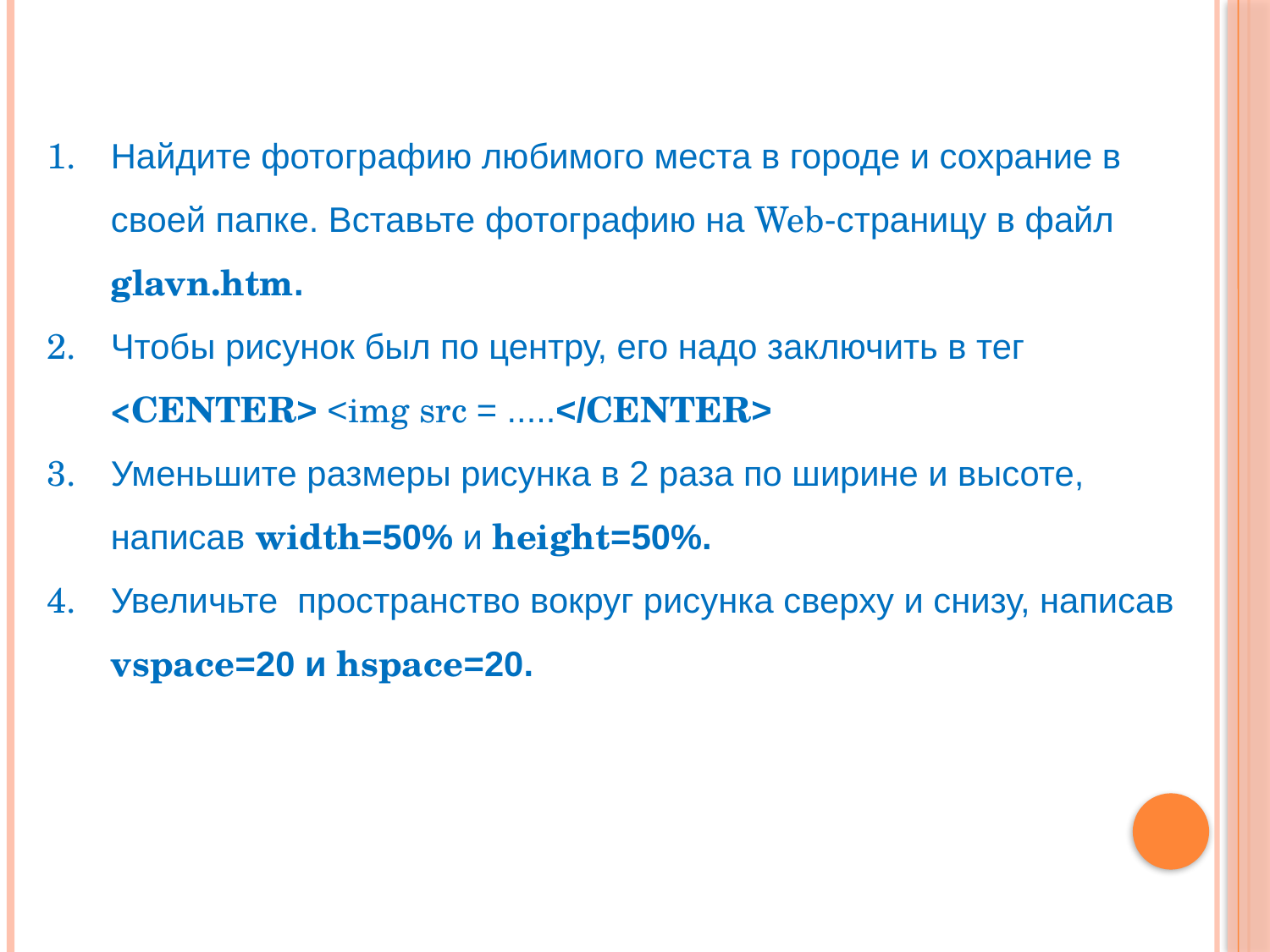

Найдите фотографию любимого места в городе и сохрание в своей папке. Вставьте фотографию на Web-страницу в файл glavn.htm.
Чтобы рисунок был по центру, его надо заключить в тег <CENTER> <img src = .....</CENTER>
Уменьшите размеры рисунка в 2 раза по ширине и высоте, написав width=50% и height=50%.
Увеличьте  пространство вокруг рисунка сверху и снизу, написав vspace=20 и hspace=20.